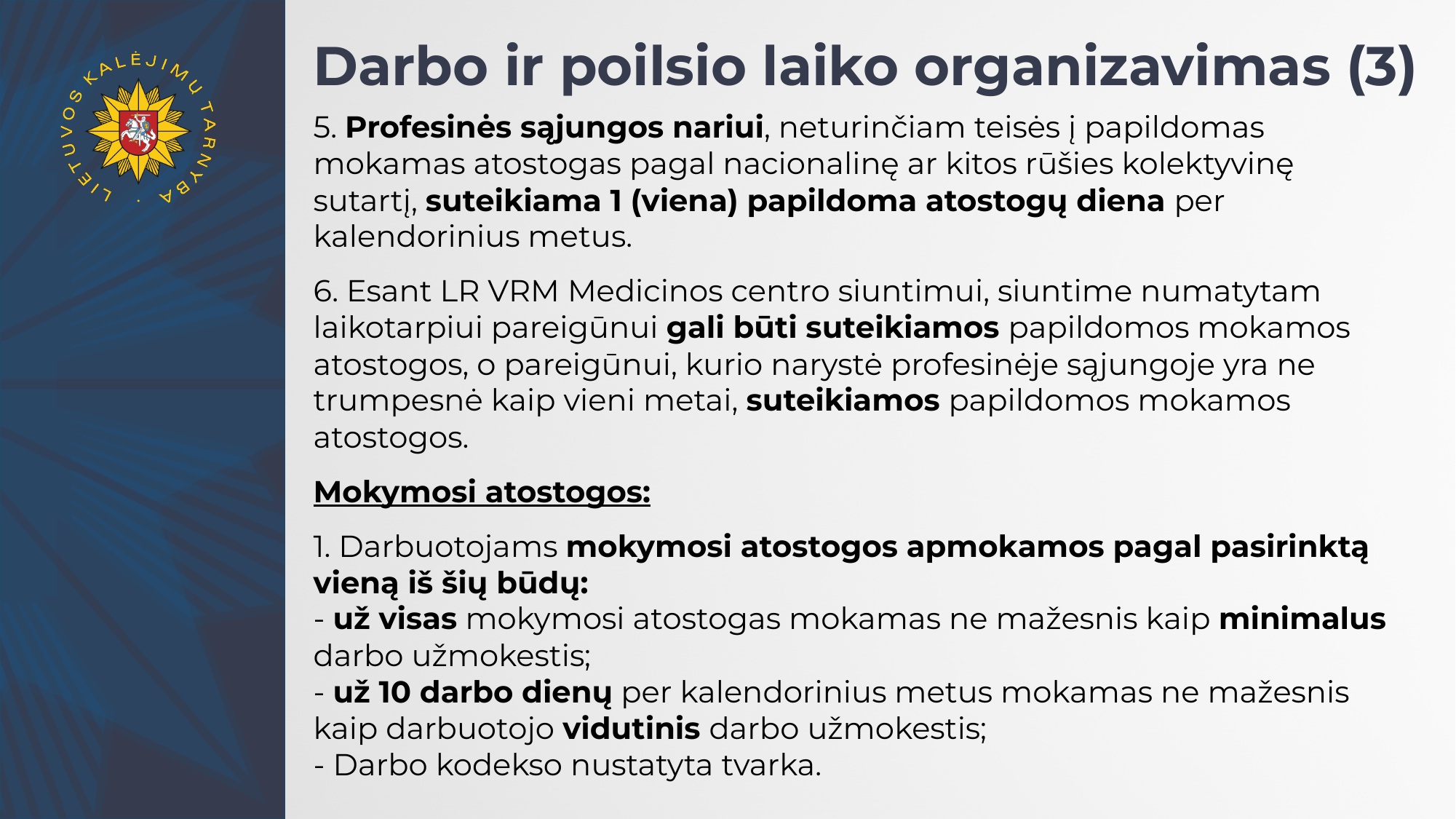

# Darbo ir poilsio laiko organizavimas (3)
5. Profesinės sąjungos nariui, neturinčiam teisės į papildomas mokamas atostogas pagal nacionalinę ar kitos rūšies kolektyvinę sutartį, suteikiama 1 (viena) papildoma atostogų diena per kalendorinius metus.

6. Esant LR VRM Medicinos centro siuntimui, siuntime numatytam laikotarpiui pareigūnui gali būti suteikiamos papildomos mokamos atostogos, o pareigūnui, kurio narystė profesinėje sąjungoje yra ne trumpesnė kaip vieni metai, suteikiamos papildomos mokamos atostogos.

Mokymosi atostogos:

1. Darbuotojams mokymosi atostogos apmokamos pagal pasirinktą vieną iš šių būdų:
- už visas mokymosi atostogas mokamas ne mažesnis kaip minimalus darbo užmokestis;
- už 10 darbo dienų per kalendorinius metus mokamas ne mažesnis kaip darbuotojo vidutinis darbo užmokestis;
- Darbo kodekso nustatyta tvarka.